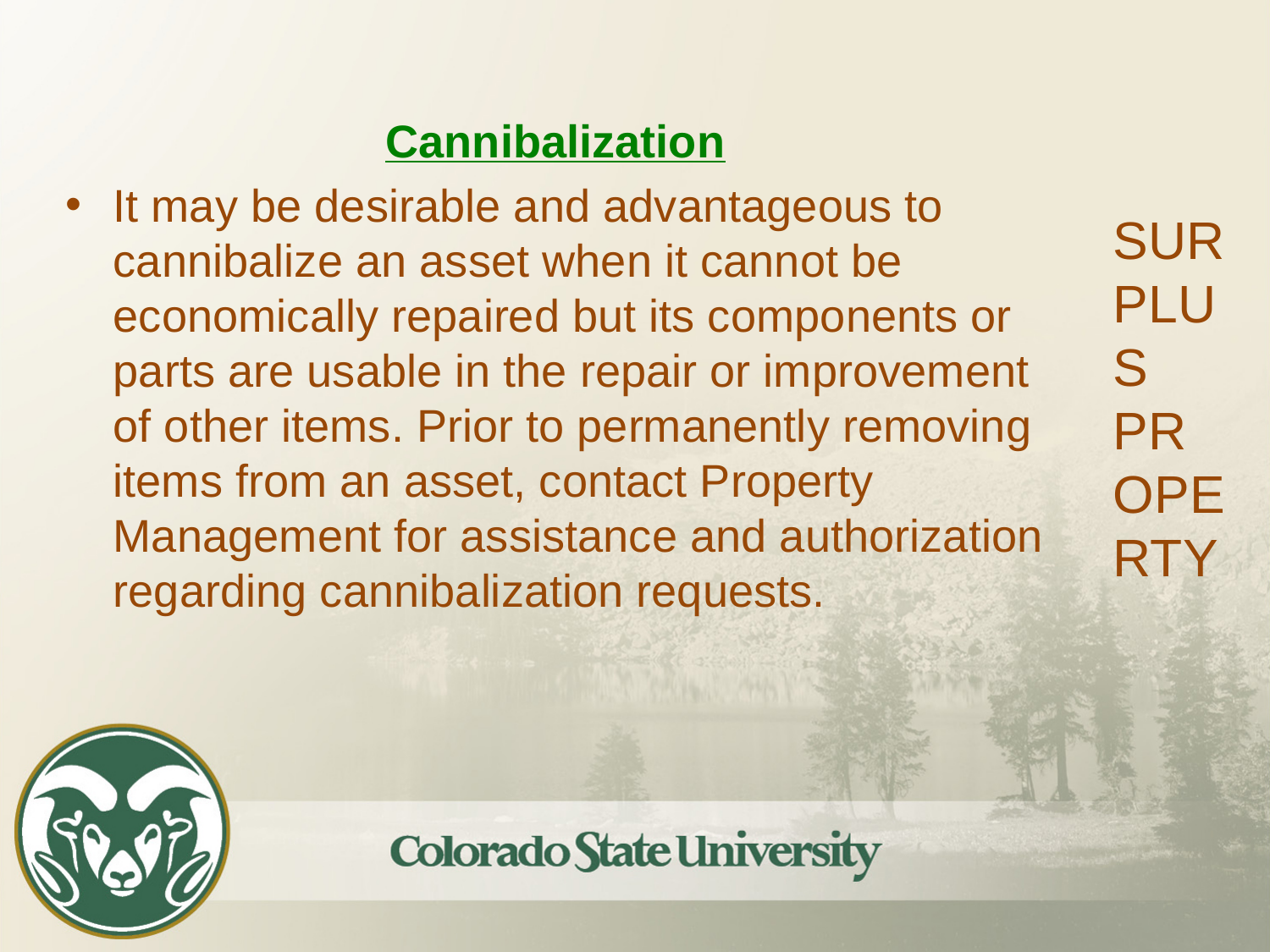

Cannibalization
It may be desirable and advantageous to cannibalize an asset when it cannot be economically repaired but its components or parts are usable in the repair or improvement of other items. Prior to permanently removing items from an asset, contact Property Management for assistance and authorization regarding cannibalization requests.
# SURPLUS PROPERTY